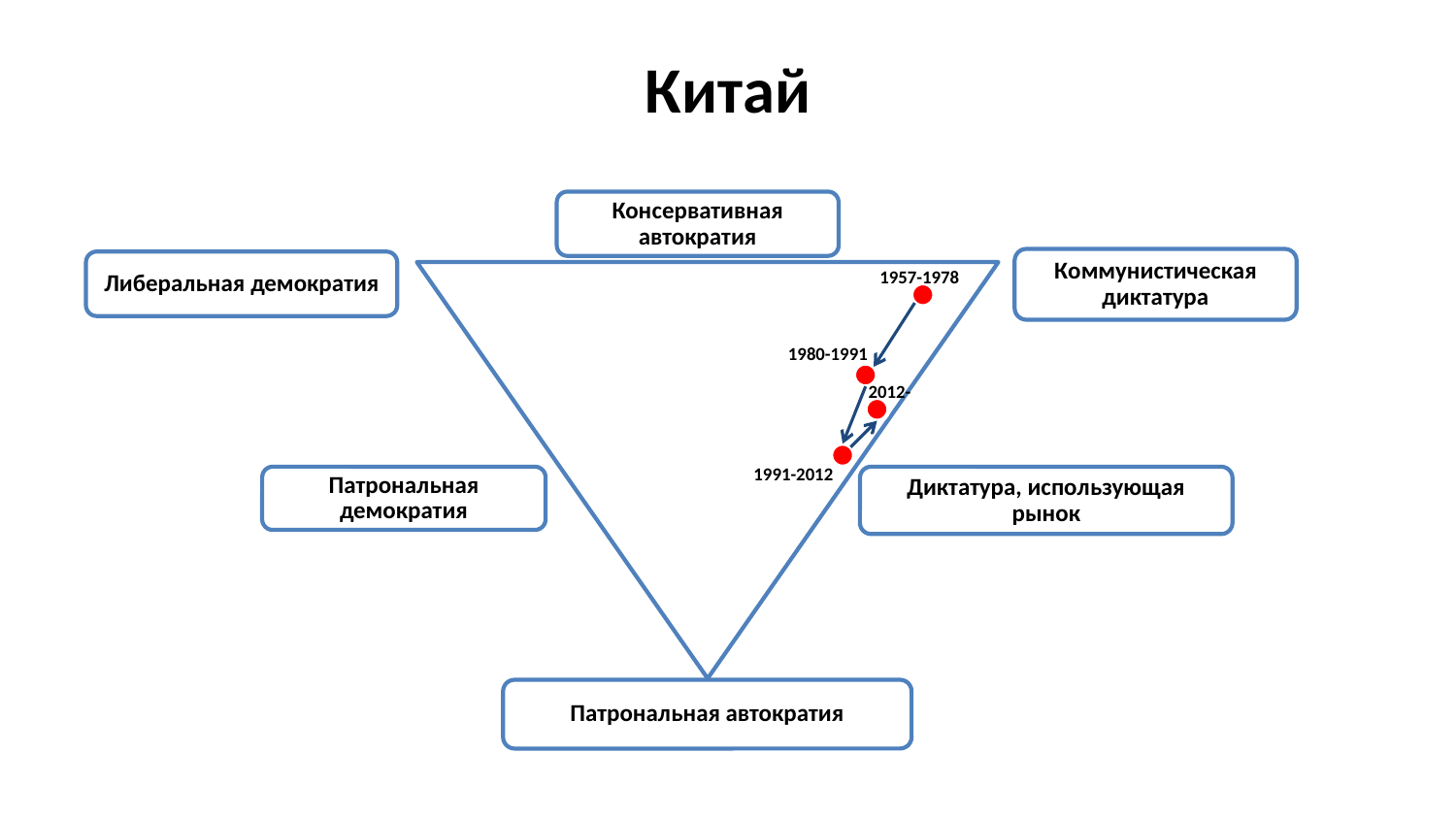

# Китай
Кoммунистическая диктатура
Либеральная демократия
Патрональная автократия
Консервативная aвтократия
Диктатура, использующая рынок
Патрональная демократия
1957-1978

1980-1991

2012-

1991-2012